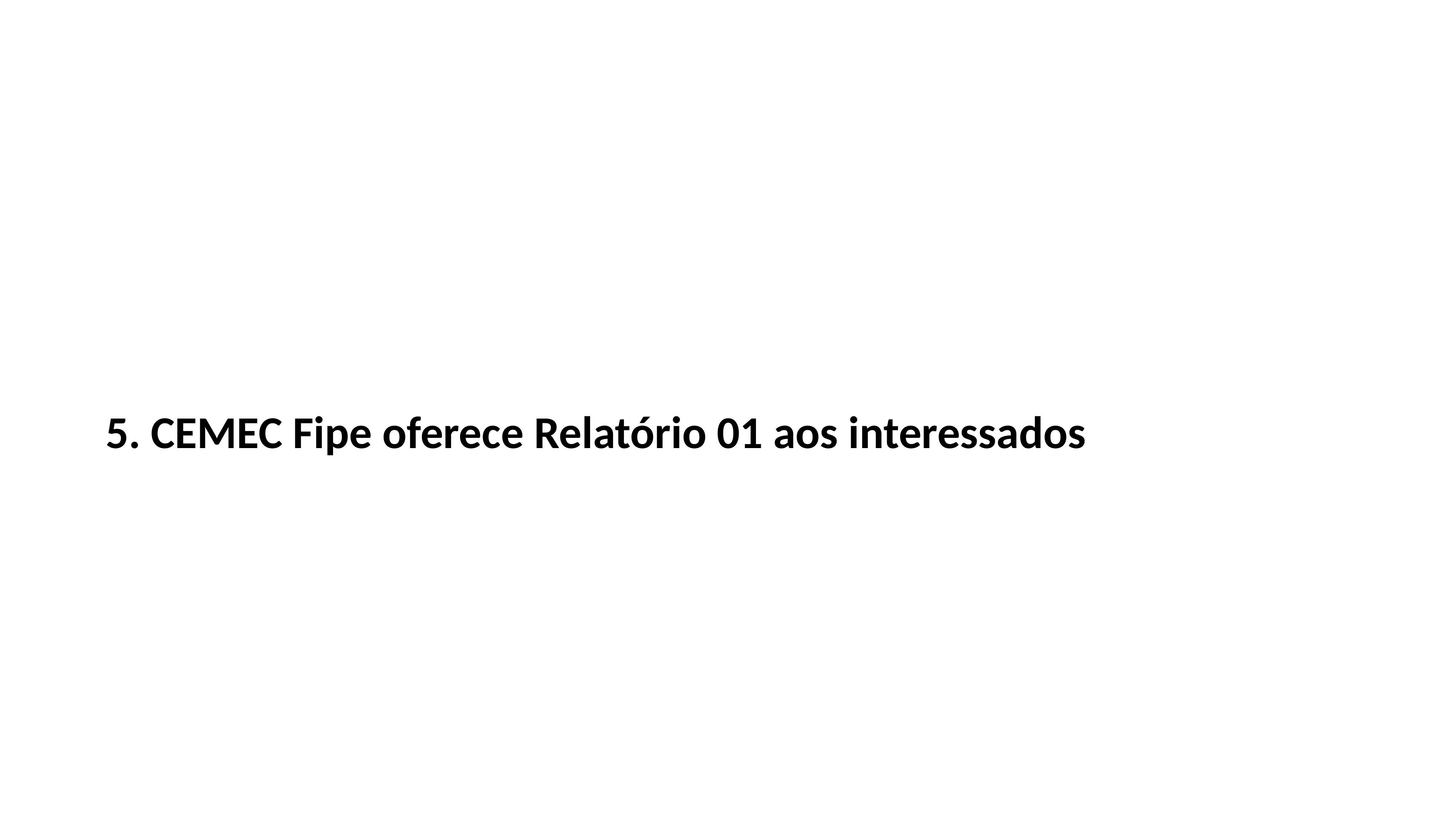

#

5. CEMEC Fipe oferece Relatório 01 aos interessados